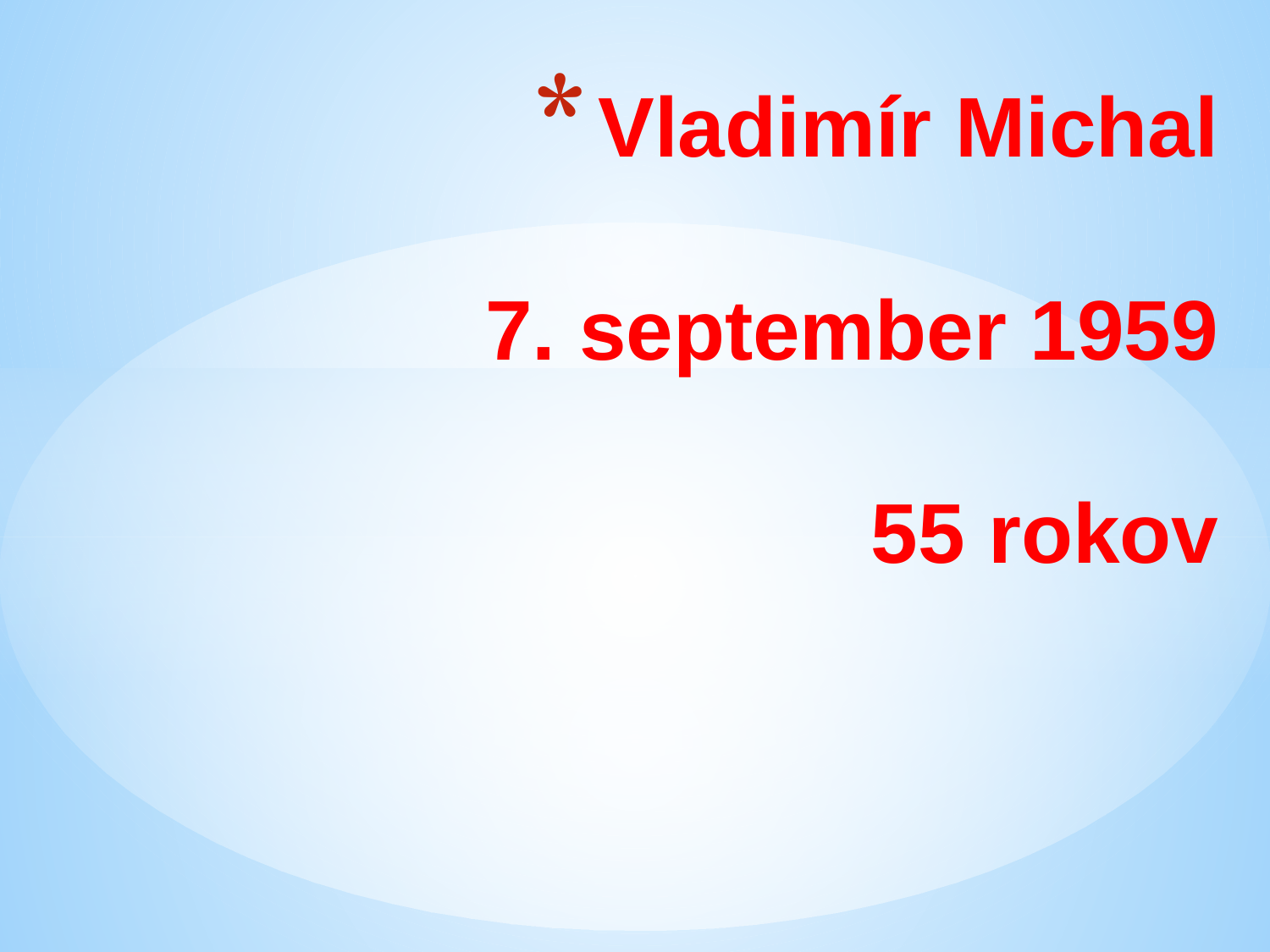

# Vladimír Michal 7. september 1959 55 rokov